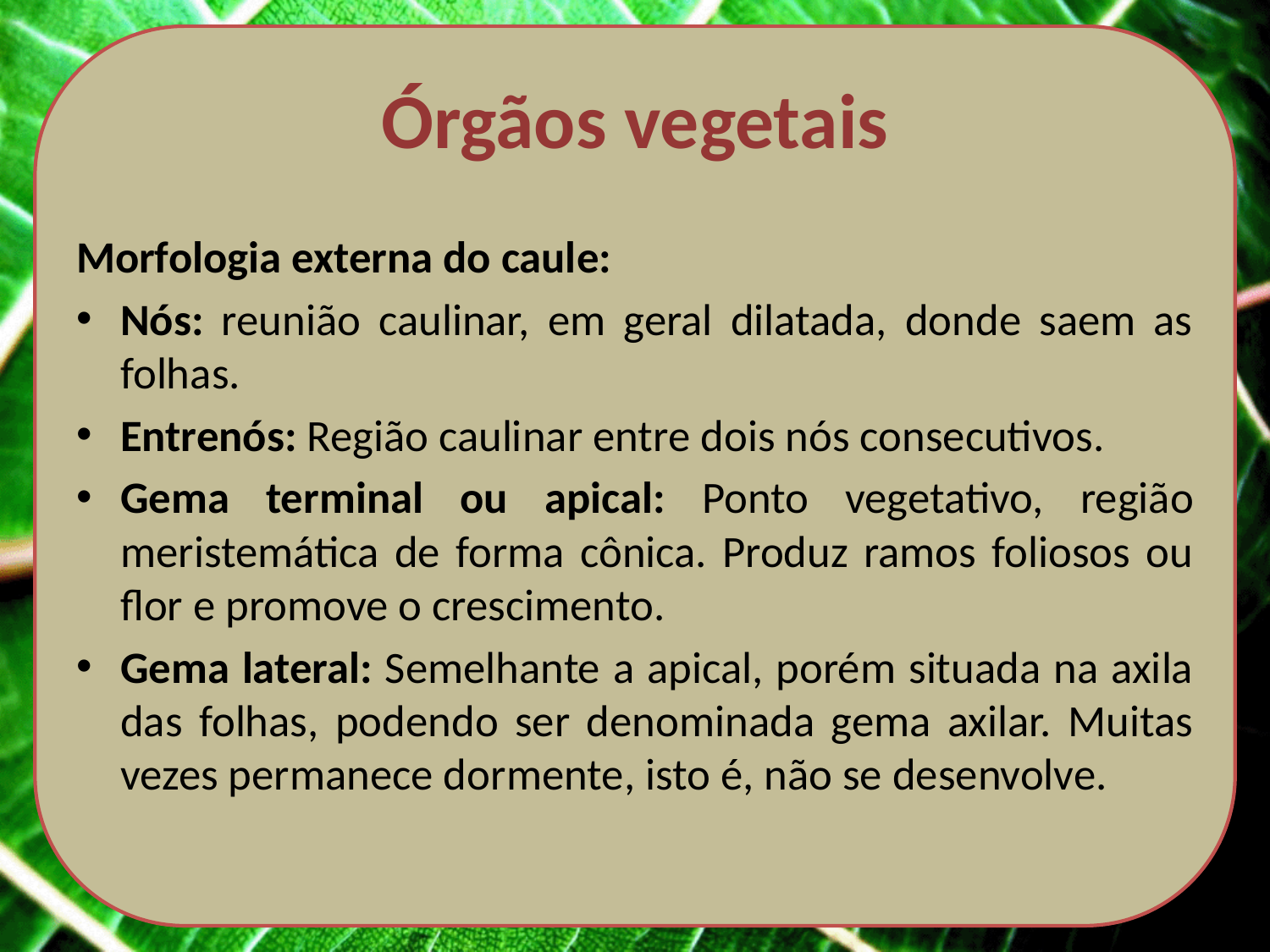

# Órgãos vegetais
Morfologia externa do caule:
Nós: reunião caulinar, em geral dilatada, donde saem as folhas.
Entrenós: Região caulinar entre dois nós consecutivos.
Gema terminal ou apical: Ponto vegetativo, região meristemática de forma cônica. Produz ramos foliosos ou flor e promove o crescimento.
Gema lateral: Semelhante a apical, porém situada na axila das folhas, podendo ser denominada gema axilar. Muitas vezes permanece dormente, isto é, não se desenvolve.